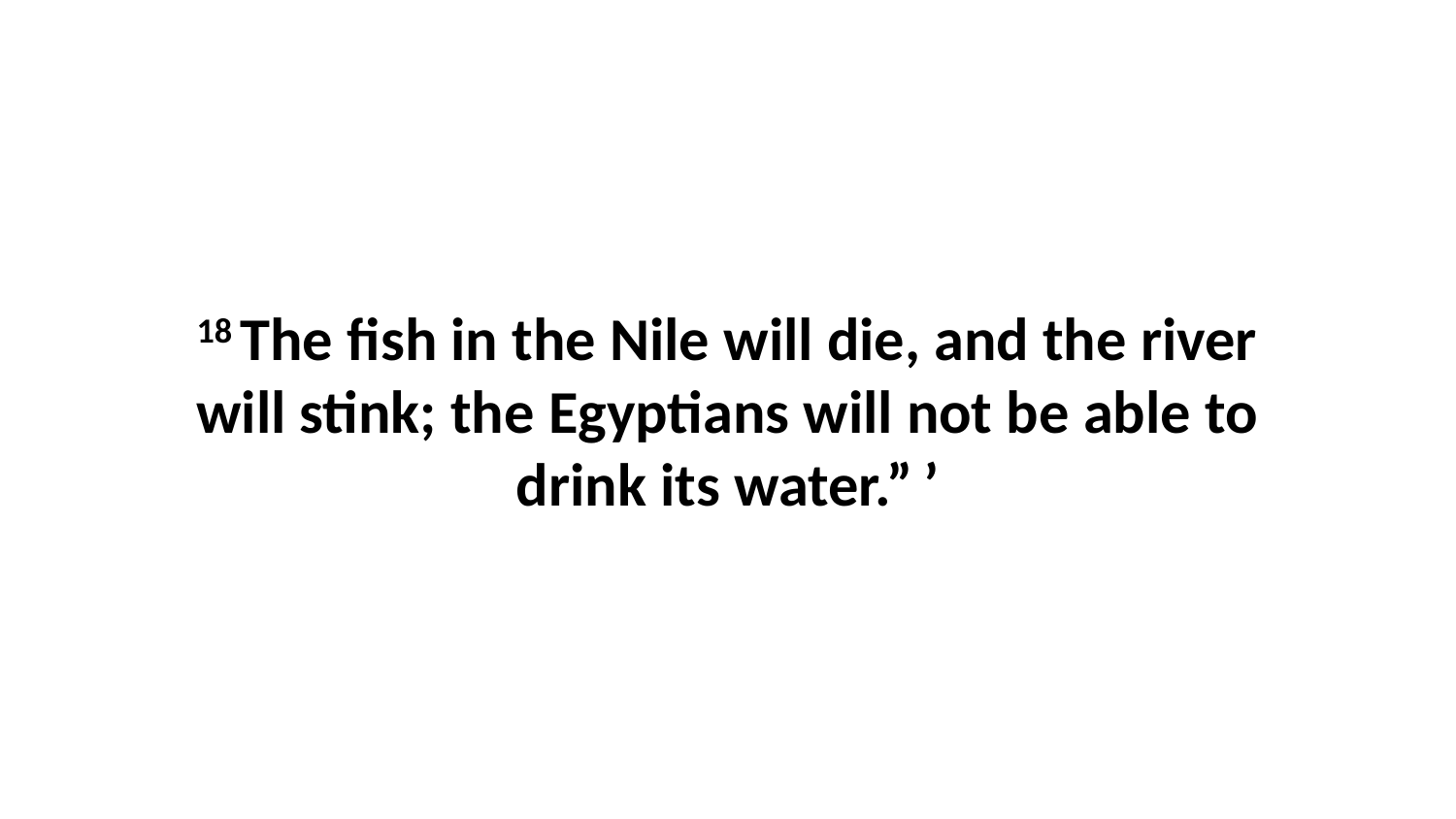

18 The fish in the Nile will die, and the river will stink; the Egyptians will not be able to drink its water.” ’